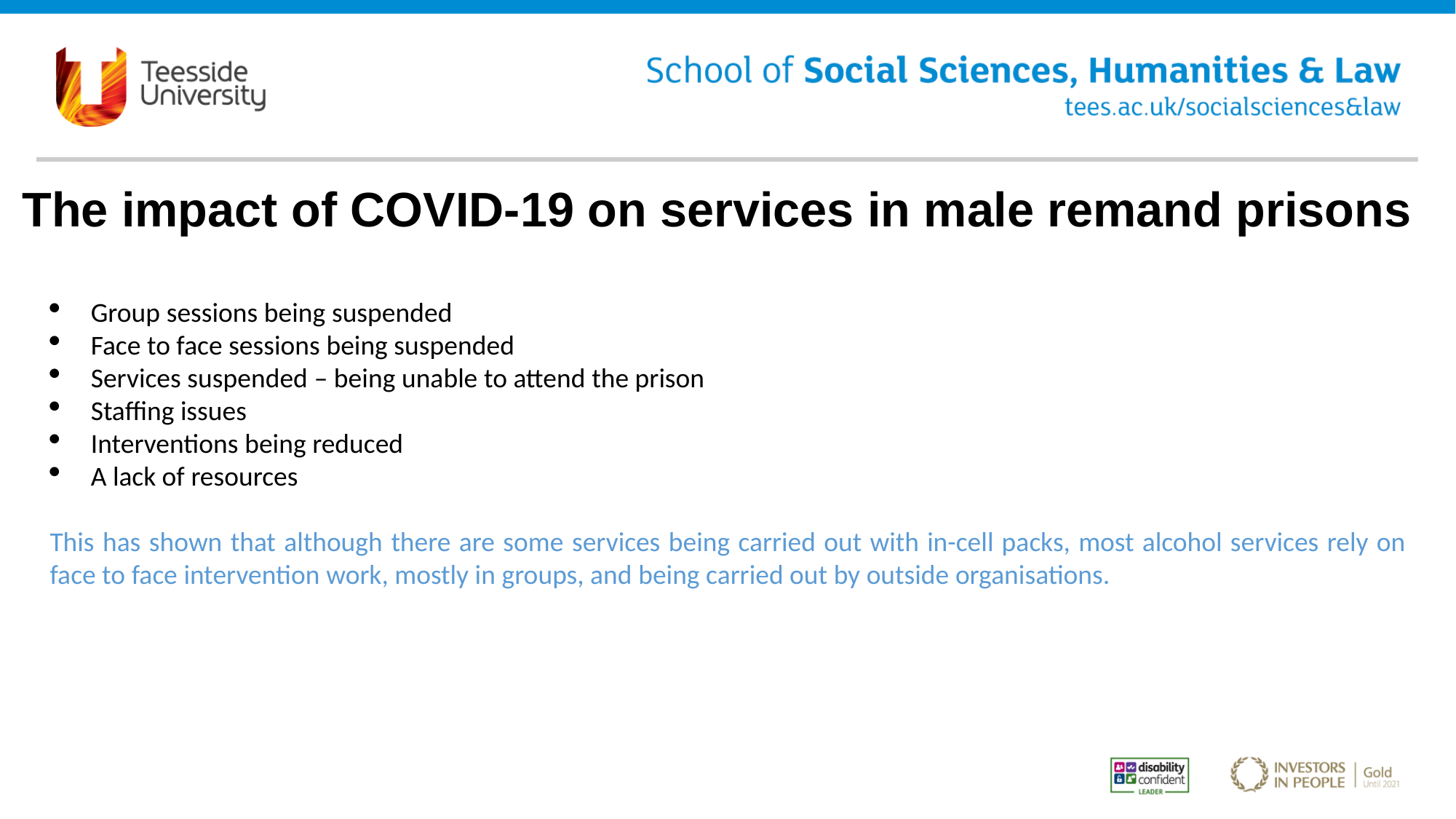

# The impact of COVID-19 on services in male remand prisons
Group sessions being suspended
Face to face sessions being suspended
Services suspended – being unable to attend the prison
Staffing issues
Interventions being reduced
A lack of resources

This has shown that although there are some services being carried out with in-cell packs, most alcohol services rely on face to face intervention work, mostly in groups, and being carried out by outside organisations.